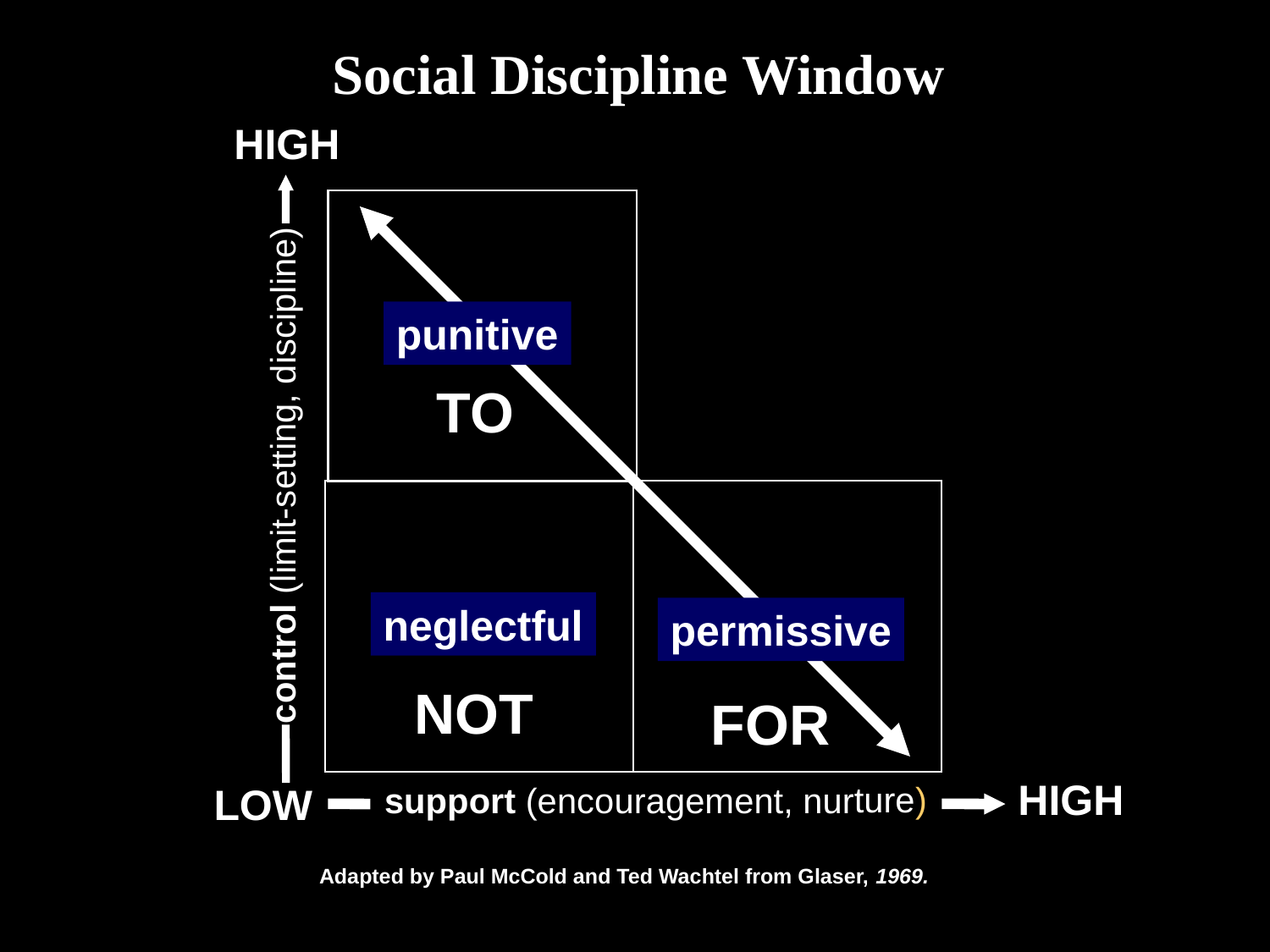

Social Discipline Window
HIGH

punitive
TO
control (limit-setting, discipline)

neglectful
permissive
NOT
FOR

HIGH
support (encouragement, nurture)
LOW

Adapted by Paul McCold and Ted Wachtel from Glaser, 1969.